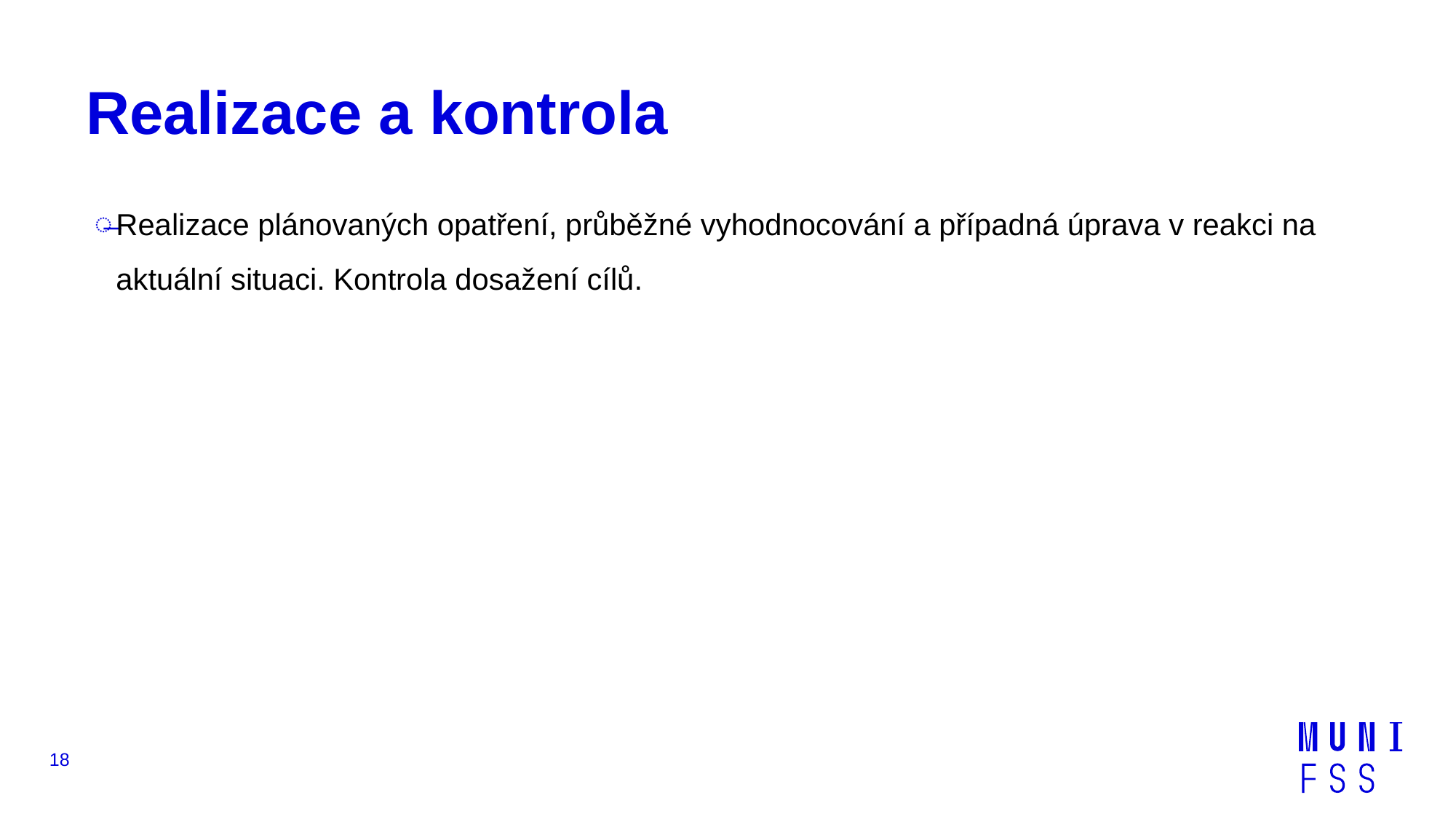

# Realizace a kontrola
Realizace plánovaných opatření, průběžné vyhodnocování a případná úprava v reakci na aktuální situaci. Kontrola dosažení cílů.

18